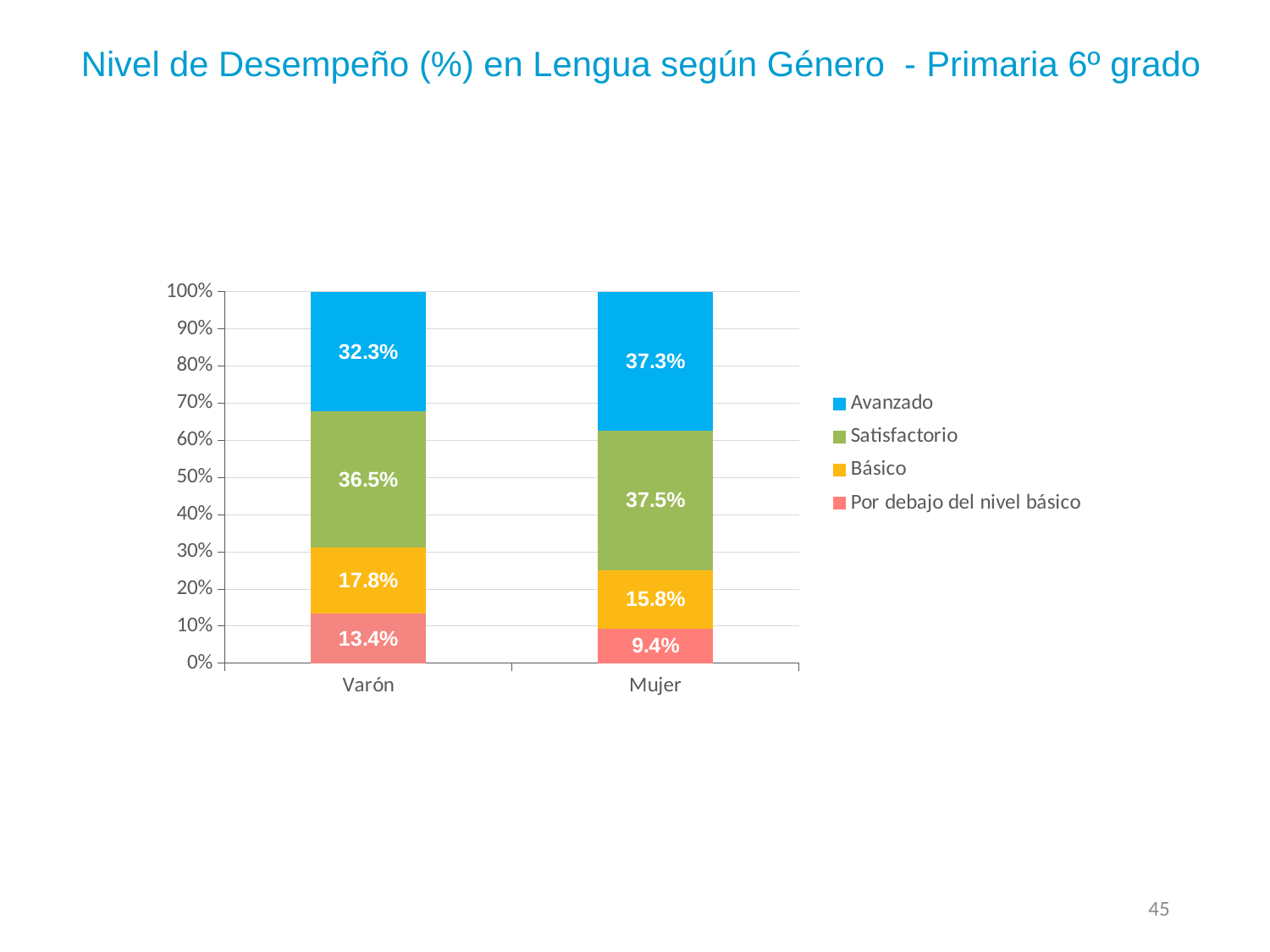

Nivel de Desempeño (%) en Lengua según Género  - Primaria 6º grado

### Chart

| Category | Por debajo del nivel básico  | Básico | Satisfactorio | Avanzado |
|---|---|---|---|---|
| Varón | 0.13407095315278422 | 0.17834584890589922 | 0.36499114225260276 | 0.32259205568874855 |
| Mujer | 0.0938117484558625 | 0.1575510144849484 | 0.3754392732369264 | 0.3731979638223075 |
45